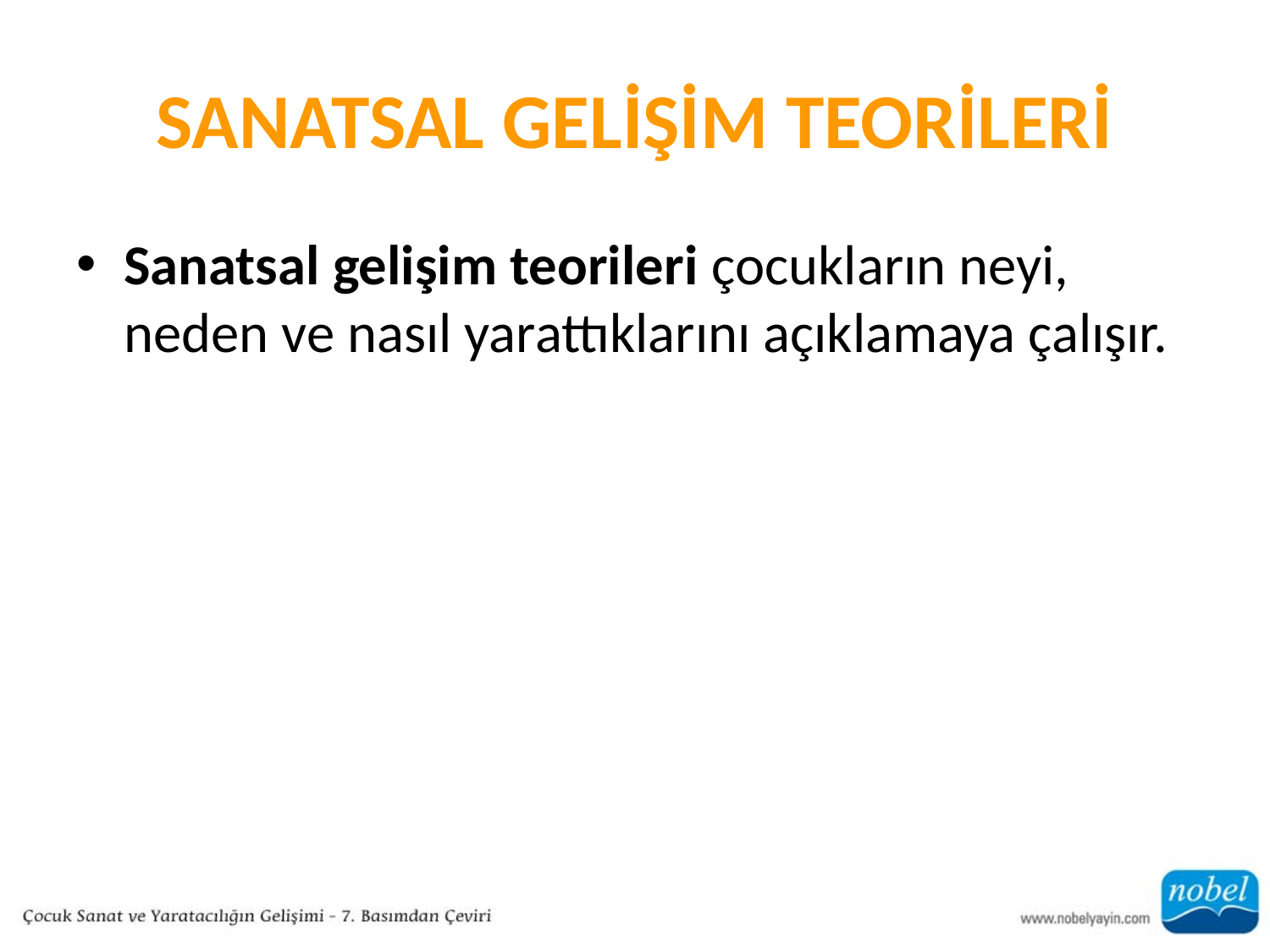

# SANATSAL GELİŞİM TEORİLERİ
Sanatsal gelişim teorileri çocukların neyi, neden ve nasıl yarattıklarını açıklamaya çalışır.